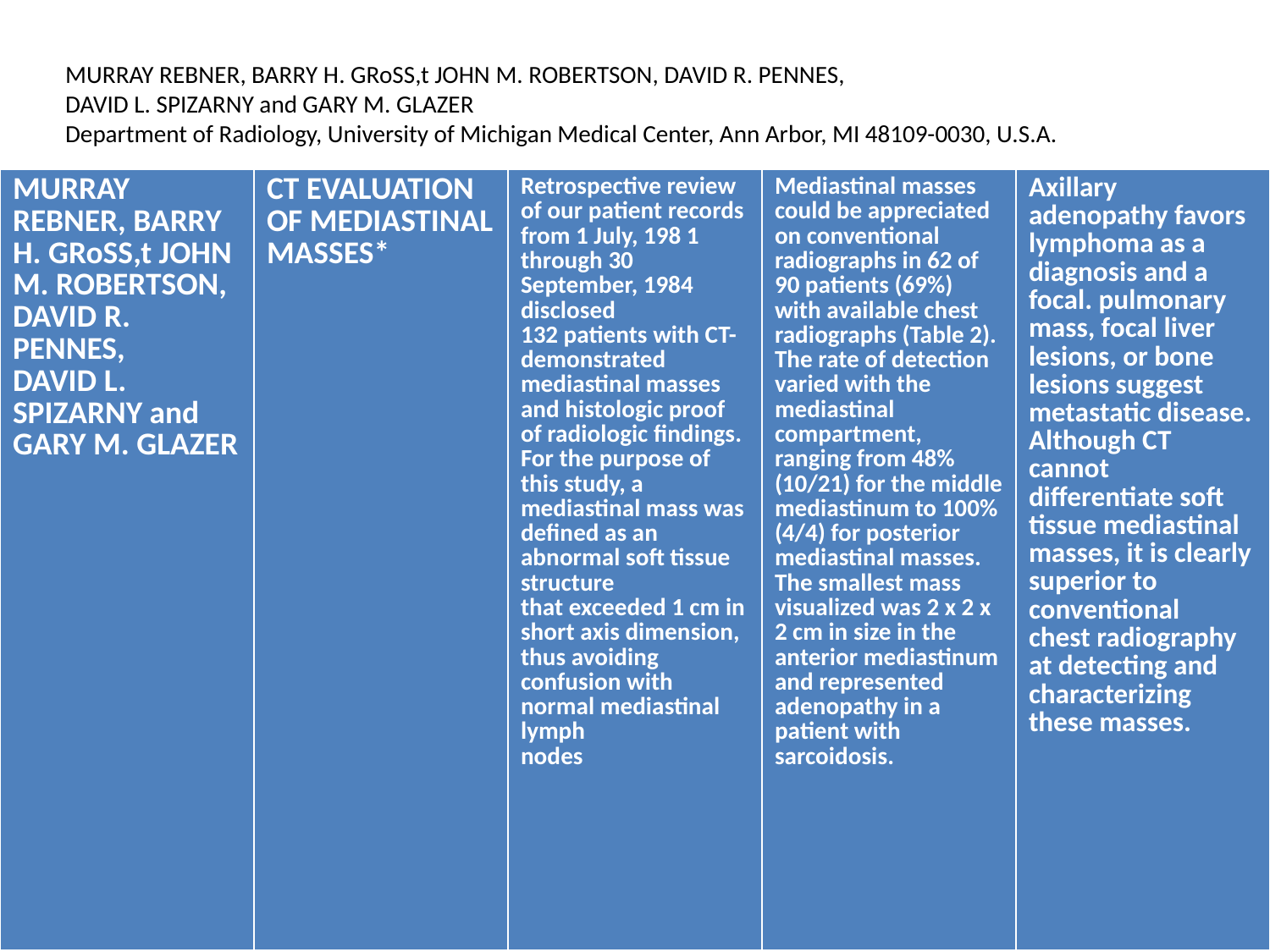

MURRAY REBNER, BARRY H. GRoSS,t JOHN M. ROBERTSON, DAVID R. PENNES,
DAVID L. SPIZARNY and GARY M. GLAZER
Department of Radiology, University of Michigan Medical Center, Ann Arbor, MI 48109-0030, U.S.A.
| MURRAY REBNER, BARRY H. GRoSS,t JOHN M. ROBERTSON, DAVID R. PENNES, DAVID L. SPIZARNY and GARY M. GLAZER | CT EVALUATION OF MEDIASTINAL MASSES\* | Retrospective review of our patient records from 1 July, 198 1 through 30 September, 1984 disclosed 132 patients with CT-demonstrated mediastinal masses and histologic proof of radiologic findings. For the purpose of this study, a mediastinal mass was defined as an abnormal soft tissue structure that exceeded 1 cm in short axis dimension, thus avoiding confusion with normal mediastinal lymph nodes | Mediastinal masses could be appreciated on conventional radiographs in 62 of 90 patients (69%) with available chest radiographs (Table 2). The rate of detection varied with the mediastinal compartment, ranging from 48% (10/21) for the middle mediastinum to 100% (4/4) for posterior mediastinal masses. The smallest mass visualized was 2 x 2 x 2 cm in size in the anterior mediastinum and represented adenopathy in a patient with sarcoidosis. | Axillary adenopathy favors lymphoma as a diagnosis and a focal. pulmonary mass, focal liver lesions, or bone lesions suggest metastatic disease. Although CT cannot differentiate soft tissue mediastinal masses, it is clearly superior to conventional chest radiography at detecting and characterizing these masses. |
| --- | --- | --- | --- | --- |